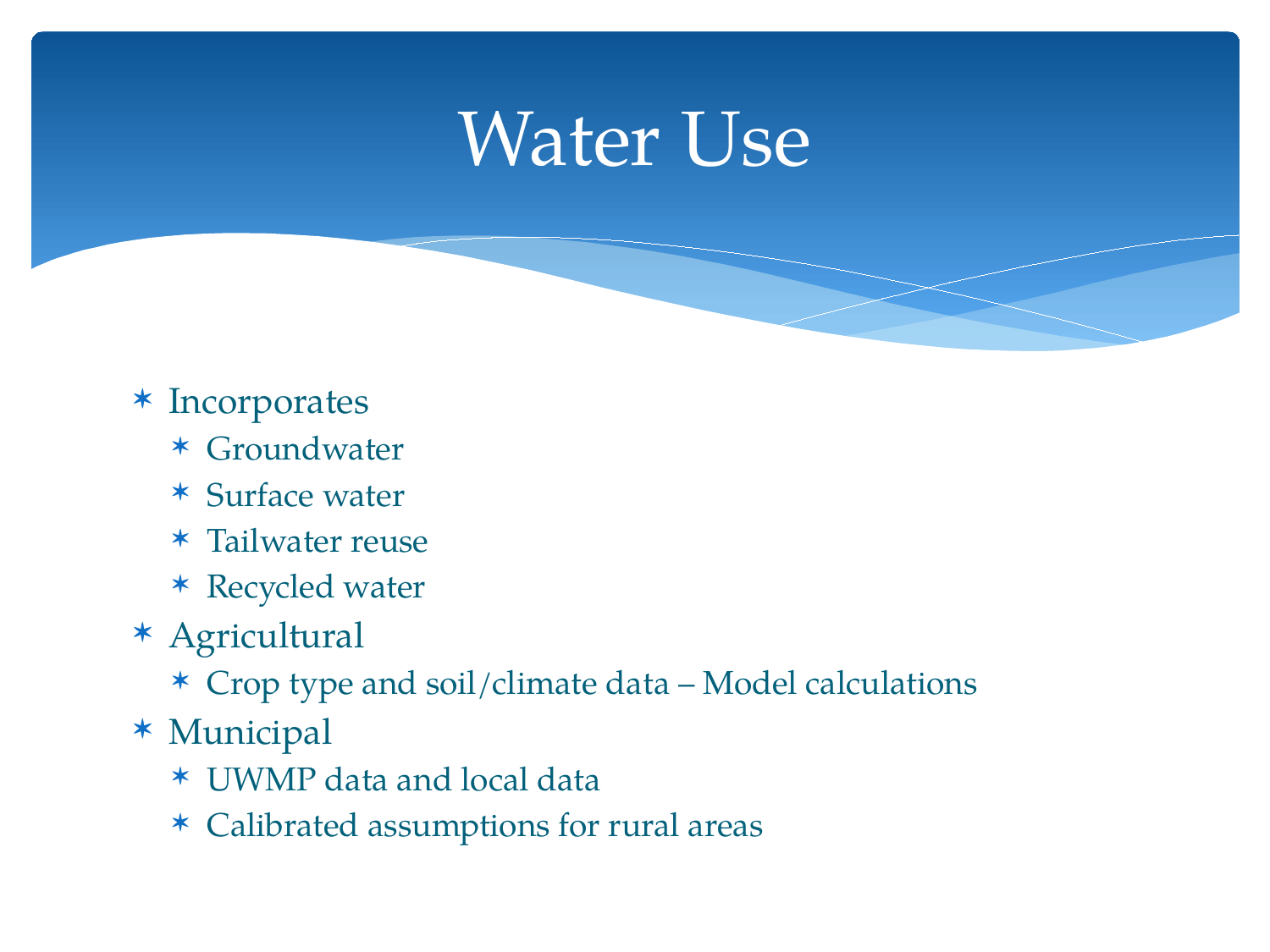

# Water Use
Incorporates
Groundwater
Surface water
Tailwater reuse
Recycled water
Agricultural
Crop type and soil/climate data – Model calculations
Municipal
UWMP data and local data
Calibrated assumptions for rural areas